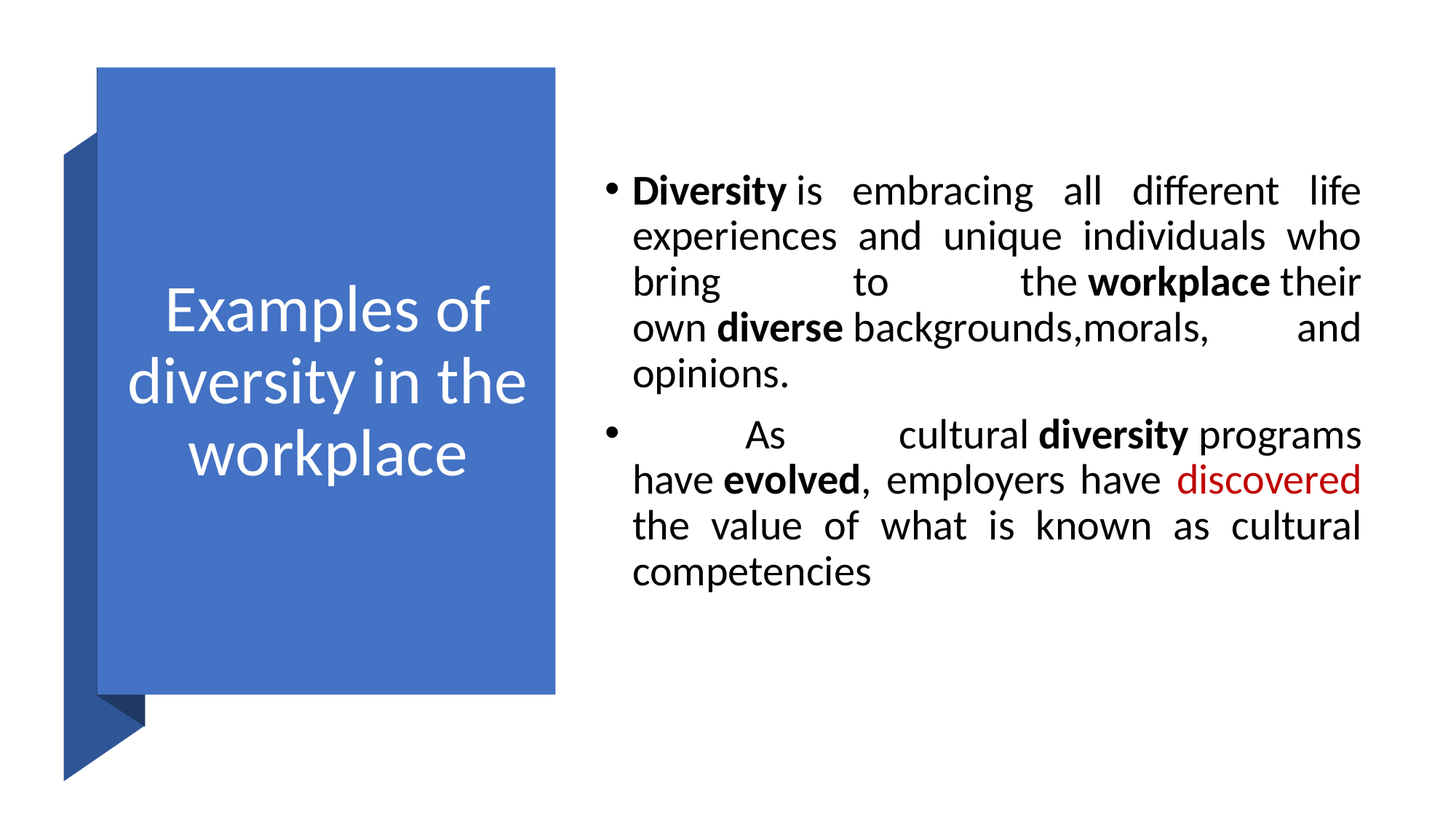

# Examples of diversity in the workplace
Diversity is embracing all different life experiences and unique individuals who bring to the workplace their own diverse backgrounds,morals, and opinions.
 As cultural diversity programs have evolved, employers have discovered the value of what is known as cultural competencies